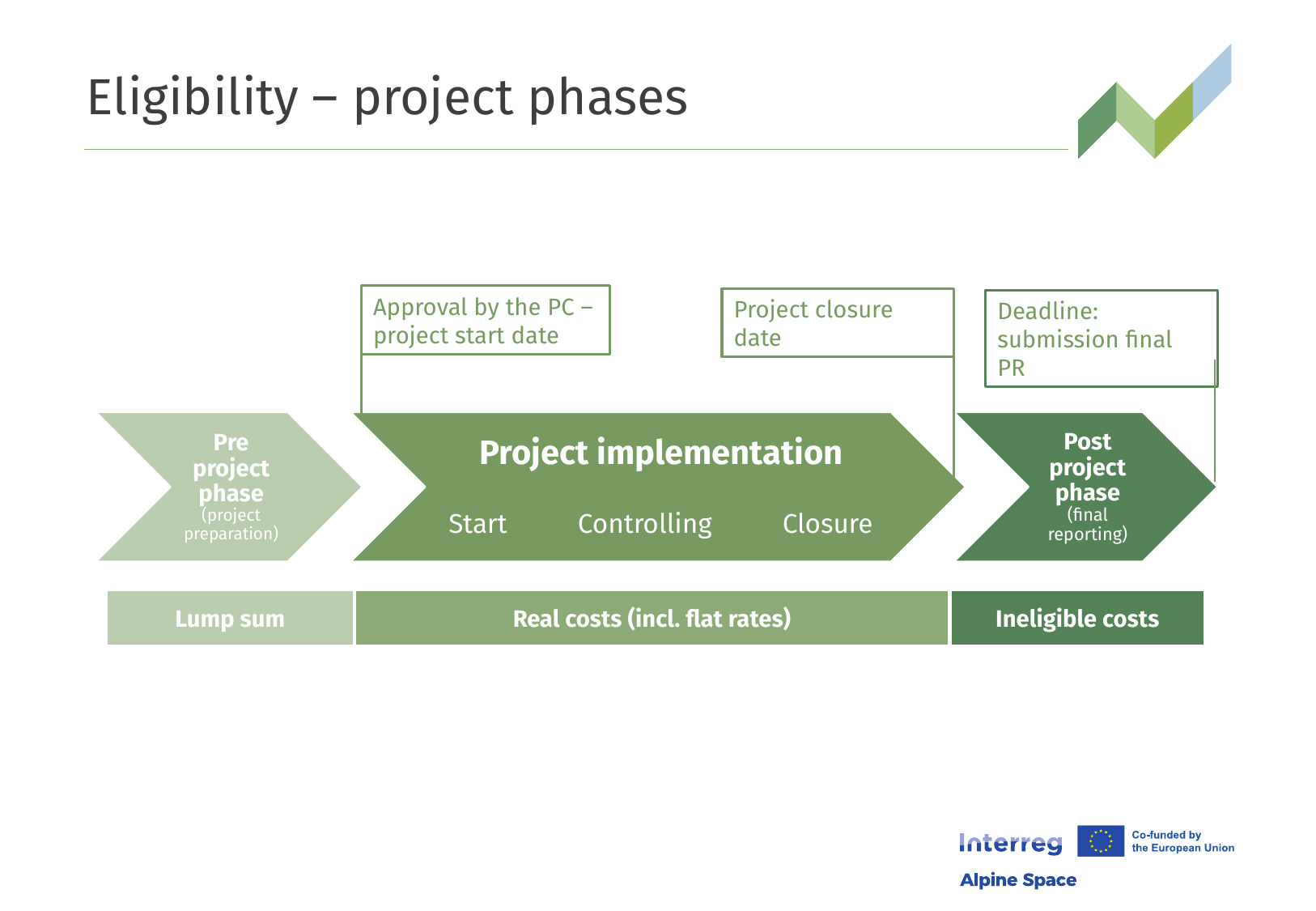

# Eligibility – project phases
Pre project phase (project preparation)
Project implementation

Start          Controlling          Closure
Post project phase (final reporting)
Approval by the PC – project start date
Project closure date
Deadline: submission final PR
Lump sum
Real costs (incl. flat rates)
Ineligible costs